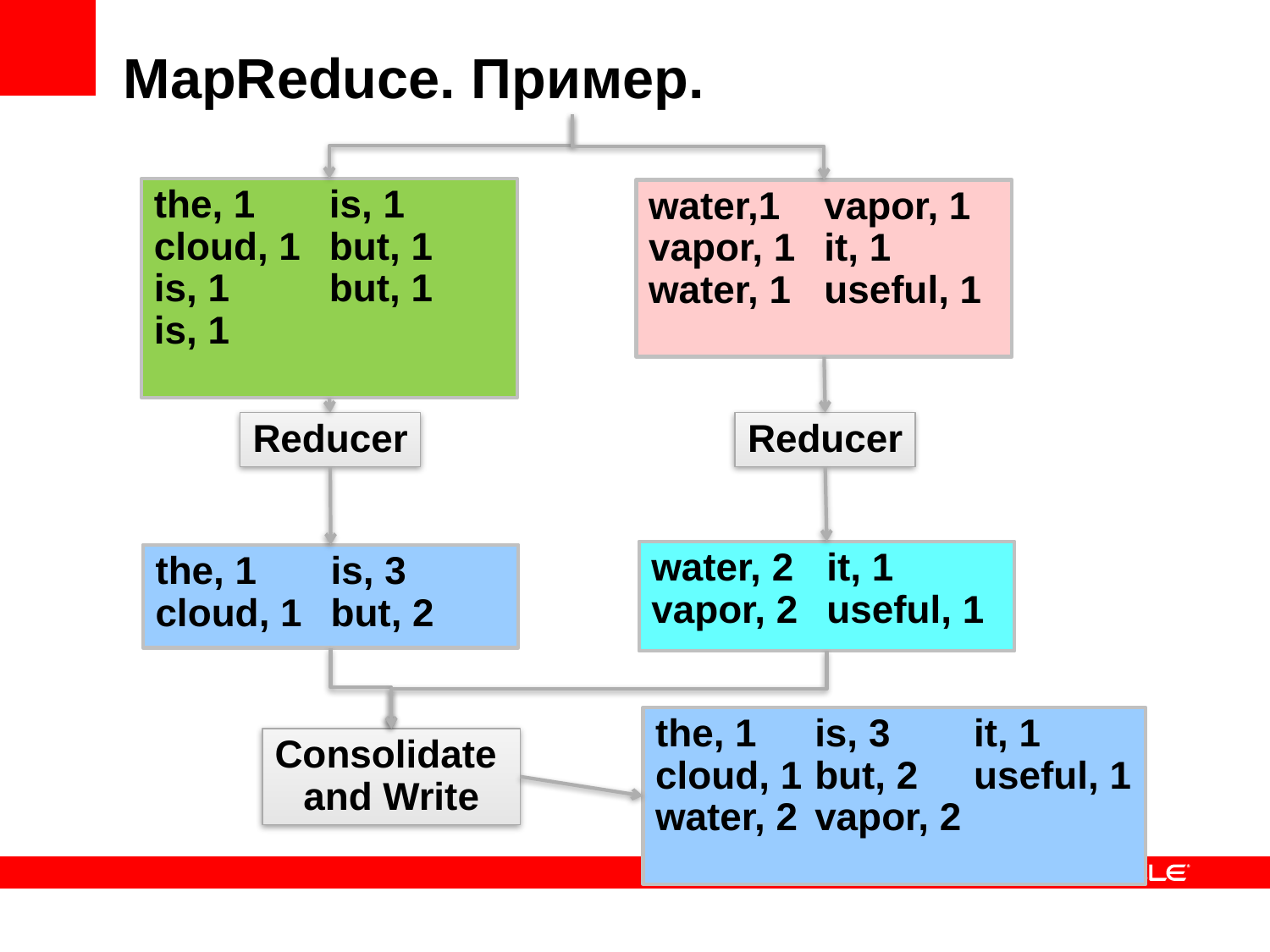

# MapReduce. Пример.
the, 1
cloud, 1
is, 1
is, 1
is, 1
but, 1
but, 1
water,1
vapor, 1
water, 1
vapor, 1
it, 1
useful, 1
Reducer
Reducer
water, 2
vapor, 2
it, 1
useful, 1
the, 1
cloud, 1
is, 3
but, 2
the, 1
cloud, 1
water, 2
is, 3
but, 2
vapor, 2
it, 1
useful, 1
Consolidate
and Write